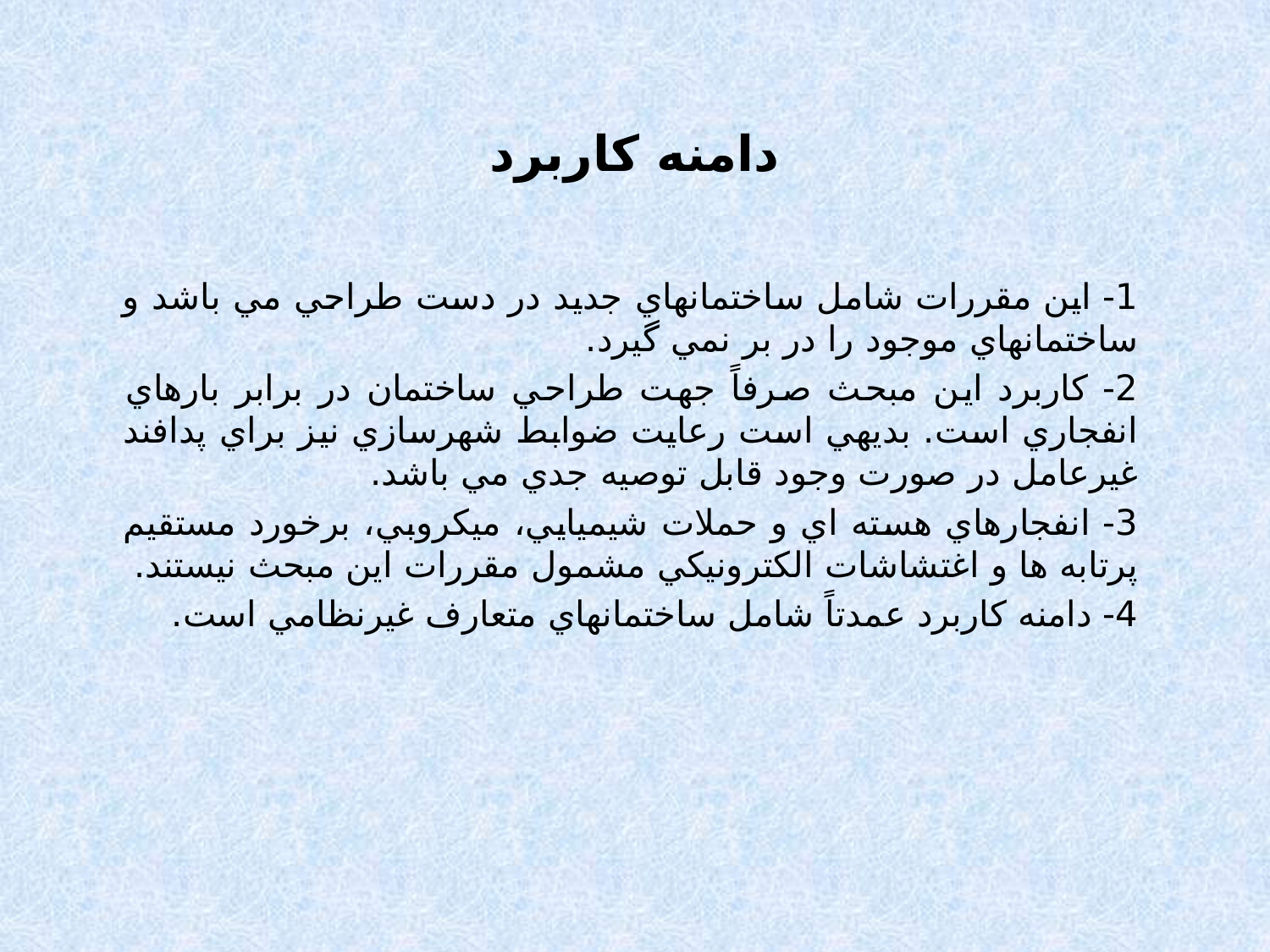

# دامنه كاربرد
1- اين مقررات شامل ساختمانهاي جديد در دست طراحي مي باشد و ساختمانهاي موجود را در بر نمي گيرد.
2- کاربرد اين مبحث صرفاً جهت طراحي ساختمان در برابر بارهاي انفجاري است. بديهي است رعايت ضوابط شهرسازي نيز براي پدافند غيرعامل در صورت وجود قابل توصيه جدي مي باشد.
3- انفجارهاي هسته اي و حملات شيميايي، ميكروبي، برخورد مستقيم پرتابه ها و اغتشاشات الكترونيكي مشمول مقررات اين مبحث نیستند.
4- دامنه كاربرد عمدتاً شامل ساختمانهاي متعارف غيرنظامي است.